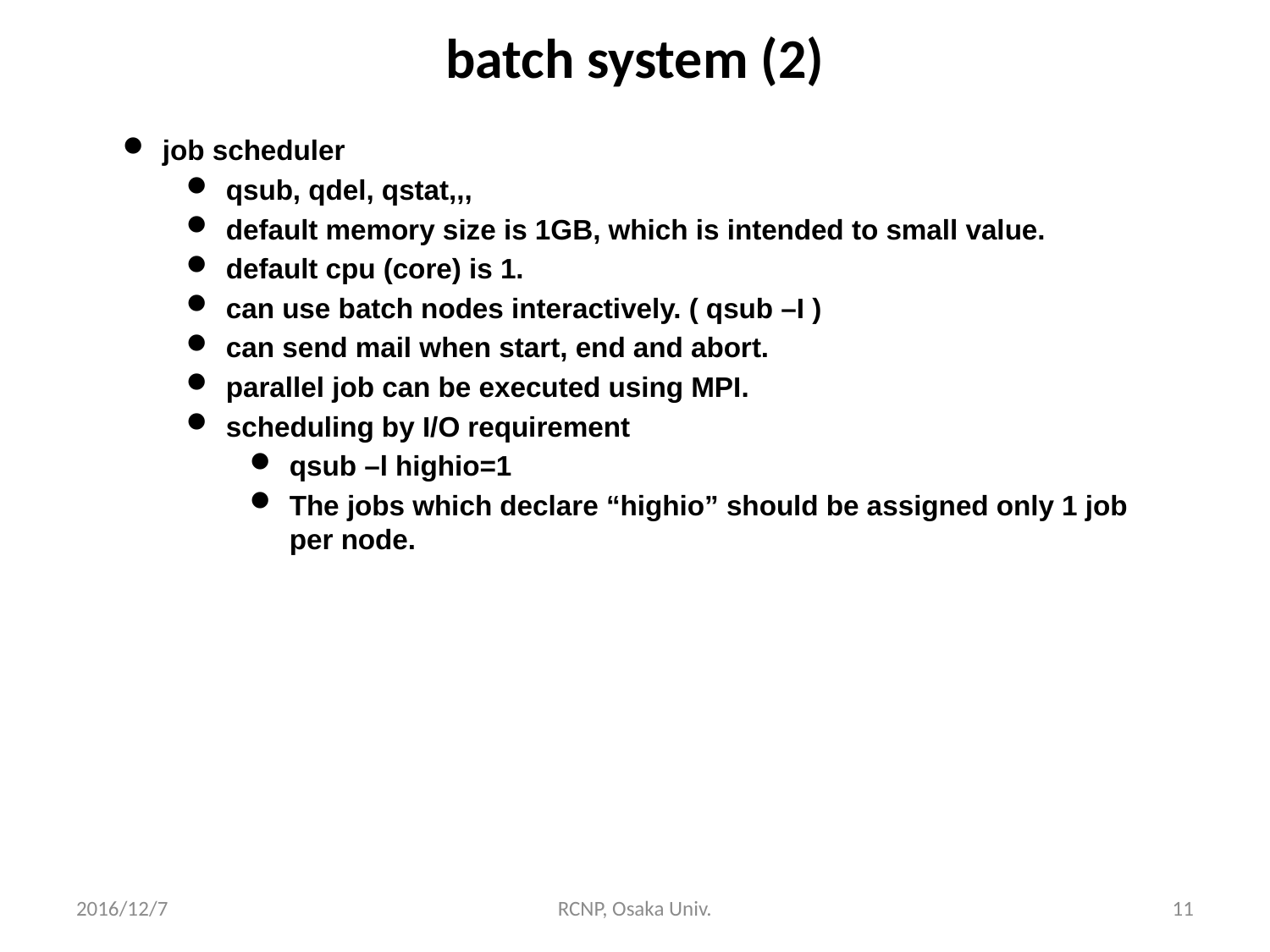

# batch system (2)
job scheduler
qsub, qdel, qstat,,,
default memory size is 1GB, which is intended to small value.
default cpu (core) is 1.
can use batch nodes interactively. ( qsub –I )
can send mail when start, end and abort.
parallel job can be executed using MPI.
scheduling by I/O requirement
qsub –l highio=1
The jobs which declare “highio” should be assigned only 1 job per node.
2016/12/7
RCNP, Osaka Univ.
11